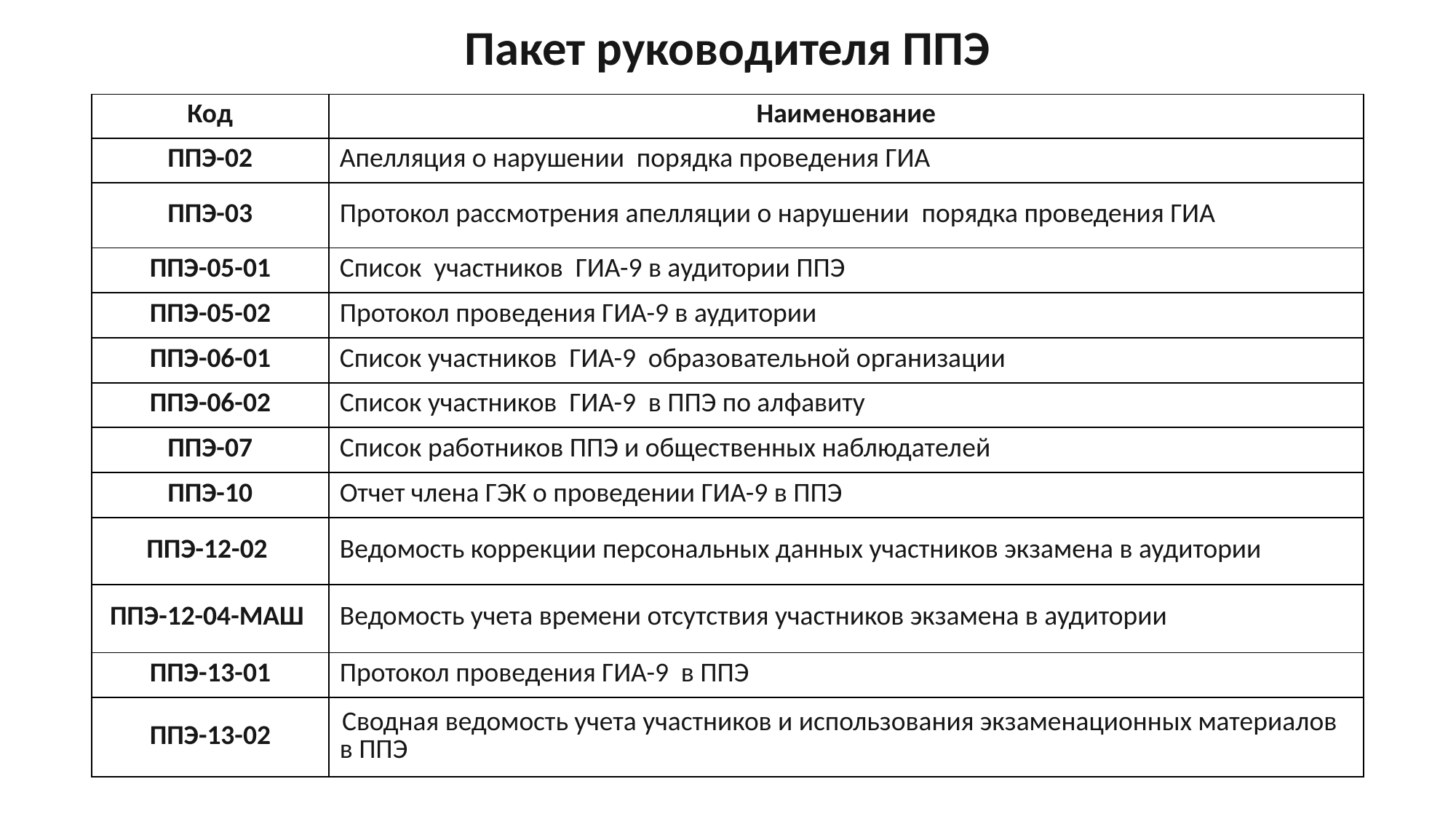

Пакет руководителя ППЭ
| Код | Наименование |
| --- | --- |
| ППЭ-02 | Апелляция о нарушении порядка проведения ГИА |
| ППЭ-03 | Протокол рассмотрения апелляции о нарушении порядка проведения ГИА |
| ППЭ-05-01 | Список участников ГИА-9 в аудитории ППЭ |
| ППЭ-05-02 | Протокол проведения ГИА-9 в аудитории |
| ППЭ-06-01 | Список участников ГИА-9 образовательной организации |
| ППЭ-06-02 | Список участников ГИА-9 в ППЭ по алфавиту |
| ППЭ-07 | Список работников ППЭ и общественных наблюдателей |
| ППЭ-10 | Отчет члена ГЭК о проведении ГИА-9 в ППЭ |
| ППЭ-12-02 | Ведомость коррекции персональных данных участников экзамена в аудитории |
| ППЭ-12-04-МАШ | Ведомость учета времени отсутствия участников экзамена в аудитории |
| ППЭ-13-01 | Протокол проведения ГИА-9 в ППЭ |
| ППЭ-13-02 | Сводная ведомость учета участников и использования экзаменационных материалов в ППЭ |